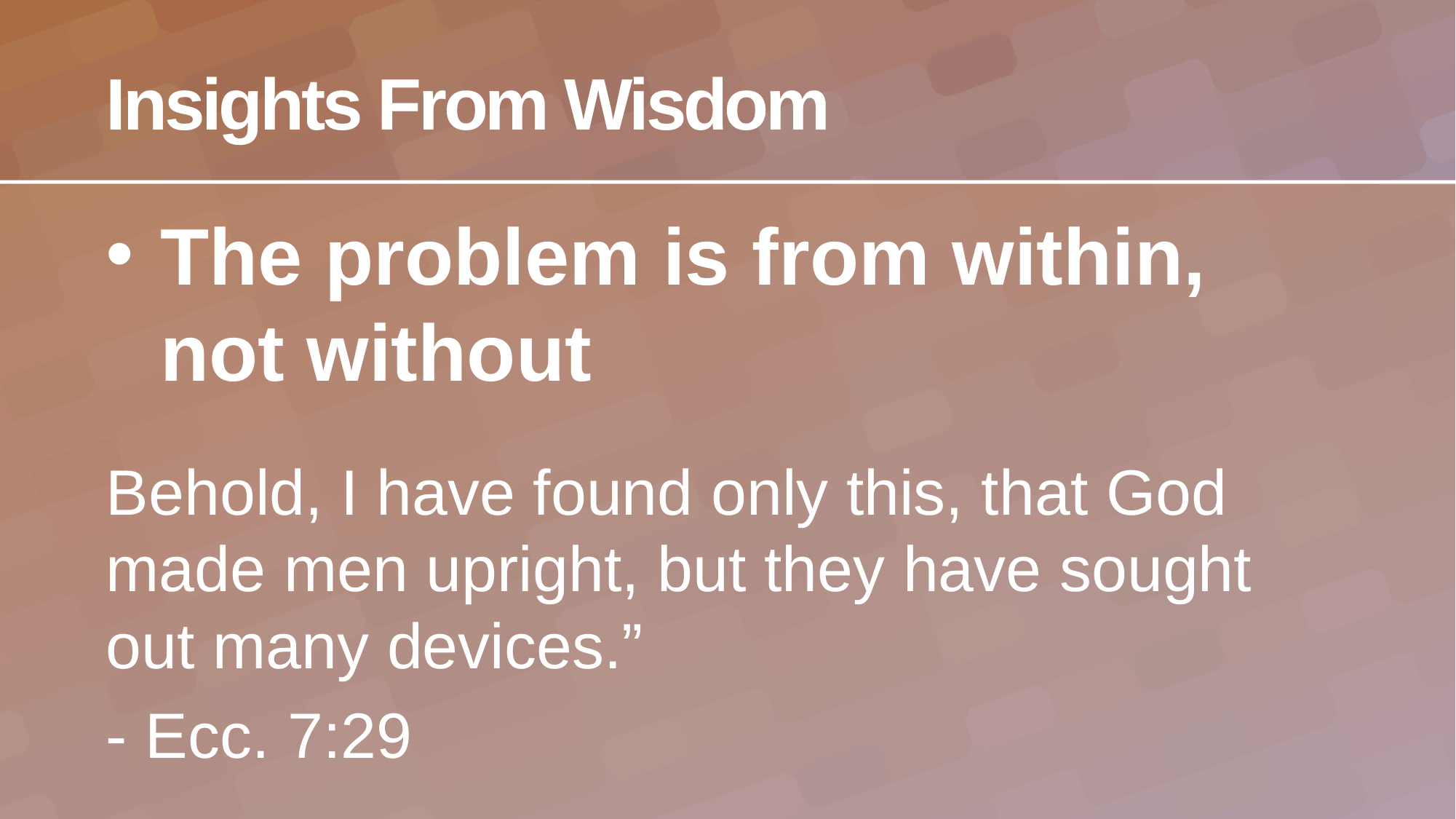

# Insights From Wisdom
The problem is from within,
not without
Behold, I have found only this, that God made men upright, but they have sought out many devices.”
- Ecc. 7:29